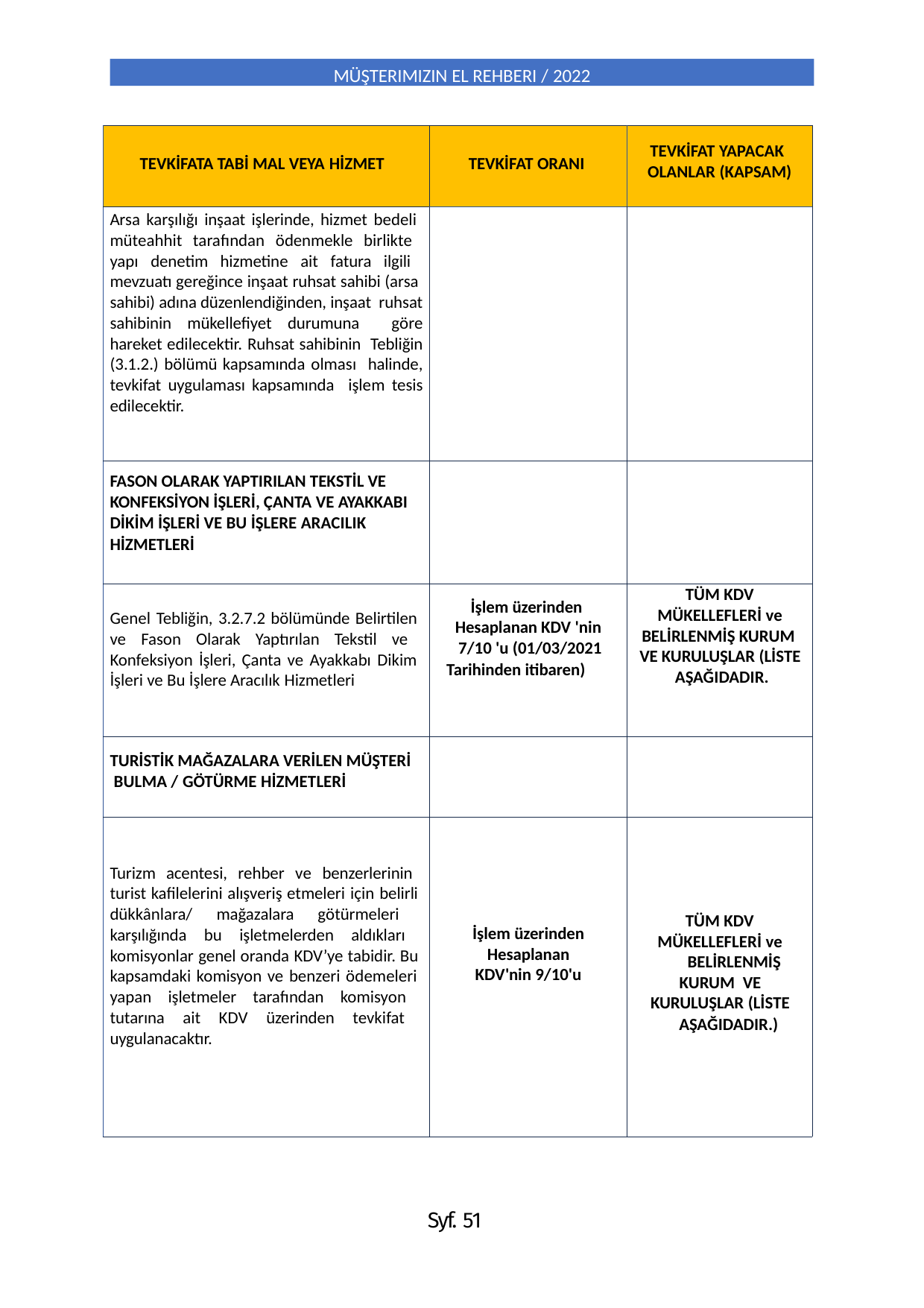

MÜŞTERIMIZIN EL REHBERI / 2022
| TEVKİFATA TABİ MAL VEYA HİZMET | TEVKİFAT ORANI | TEVKİFAT YAPACAK OLANLAR (KAPSAM) |
| --- | --- | --- |
| Arsa karşılığı inşaat işlerinde, hizmet bedeli müteahhit tarafından ödenmekle birlikte yapı denetim hizmetine ait fatura ilgili mevzuatı gereğince inşaat ruhsat sahibi (arsa sahibi) adına düzenlendiğinden, inşaat ruhsat sahibinin mükellefiyet durumuna göre hareket edilecektir. Ruhsat sahibinin Tebliğin (3.1.2.) bölümü kapsamında olması halinde, tevkifat uygulaması kapsamında işlem tesis edilecektir. |  |  |
| FASON OLARAK YAPTIRILAN TEKSTİL VE KONFEKSİYON İŞLERİ, ÇANTA VE AYAKKABI DİKİM İŞLERİ VE BU İŞLERE ARACILIK HİZMETLERİ |  |  |
| Genel Tebliğin, 3.2.7.2 bölümünde Belirtilen ve Fason Olarak Yaptırılan Tekstil ve Konfeksiyon İşleri, Çanta ve Ayakkabı Dikim İşleri ve Bu İşlere Aracılık Hizmetleri | İşlem üzerinden Hesaplanan KDV 'nin 7/10 'u (01/03/2021 Tarihinden itibaren) | TÜM KDV MÜKELLEFLERİ ve BELİRLENMİŞ KURUM VE KURULUŞLAR (LİSTE AŞAĞIDADIR. |
| TURİSTİK MAĞAZALARA VERİLEN MÜŞTERİ BULMA / GÖTÜRME HİZMETLERİ |  |  |
| Turizm acentesi, rehber ve benzerlerinin turist kafilelerini alışveriş etmeleri için belirli dükkânlara/ mağazalara götürmeleri karşılığında bu işletmelerden aldıkları komisyonlar genel oranda KDV’ye tabidir. Bu kapsamdaki komisyon ve benzeri ödemeleri yapan işletmeler tarafından komisyon tutarına ait KDV üzerinden tevkifat uygulanacaktır. | İşlem üzerinden Hesaplanan KDV'nin 9/10'u | TÜM KDV MÜKELLEFLERİ ve BELİRLENMİŞ KURUM VE KURULUŞLAR (LİSTE AŞAĞIDADIR.) |
Syf. 51